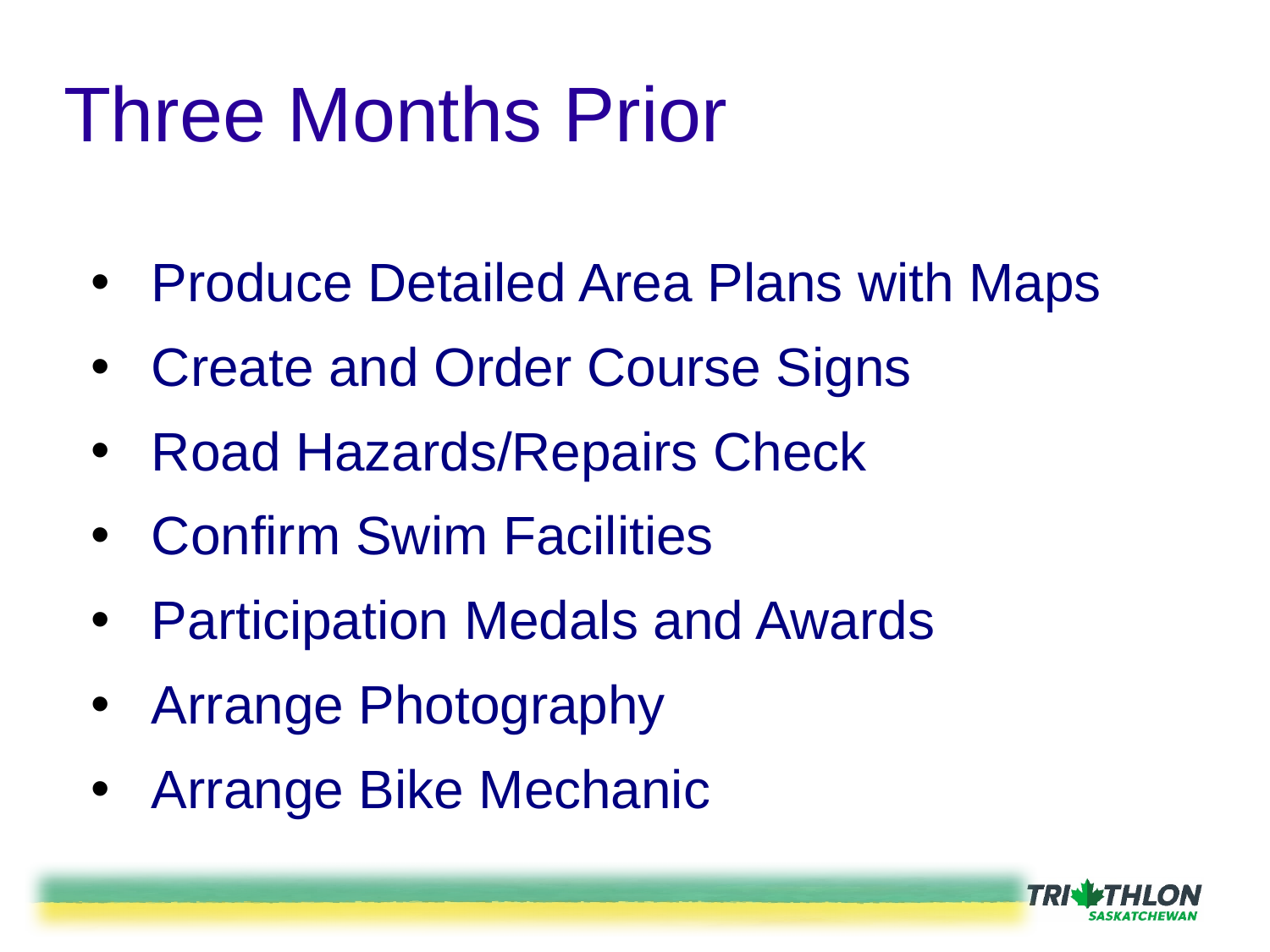

# Three Months Prior
Produce Detailed Area Plans with Maps
Create and Order Course Signs
Road Hazards/Repairs Check
Confirm Swim Facilities
Participation Medals and Awards
Arrange Photography
Arrange Bike Mechanic